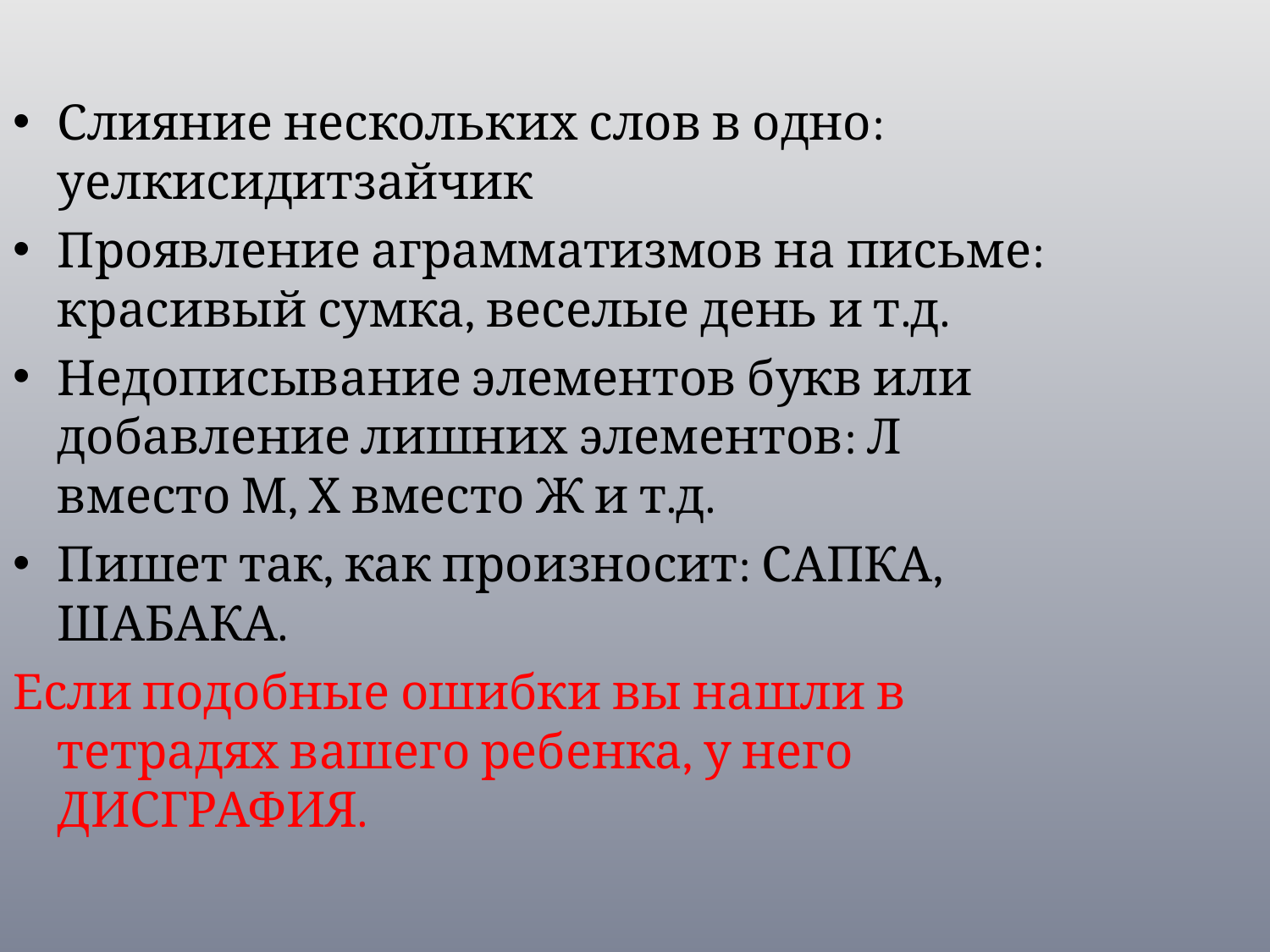

Слияние нескольких слов в одно: уелкисидитзайчик
Проявление аграмматизмов на письме: красивый сумка, веселые день и т.д.
Недописывание элементов букв или добавление лишних элементов: Л вместо М, Х вместо Ж и т.д.
Пишет так, как произносит: САПКА, ШАБАКА.
Если подобные ошибки вы нашли в тетрадях вашего ребенка, у него ДИСГРАФИЯ.